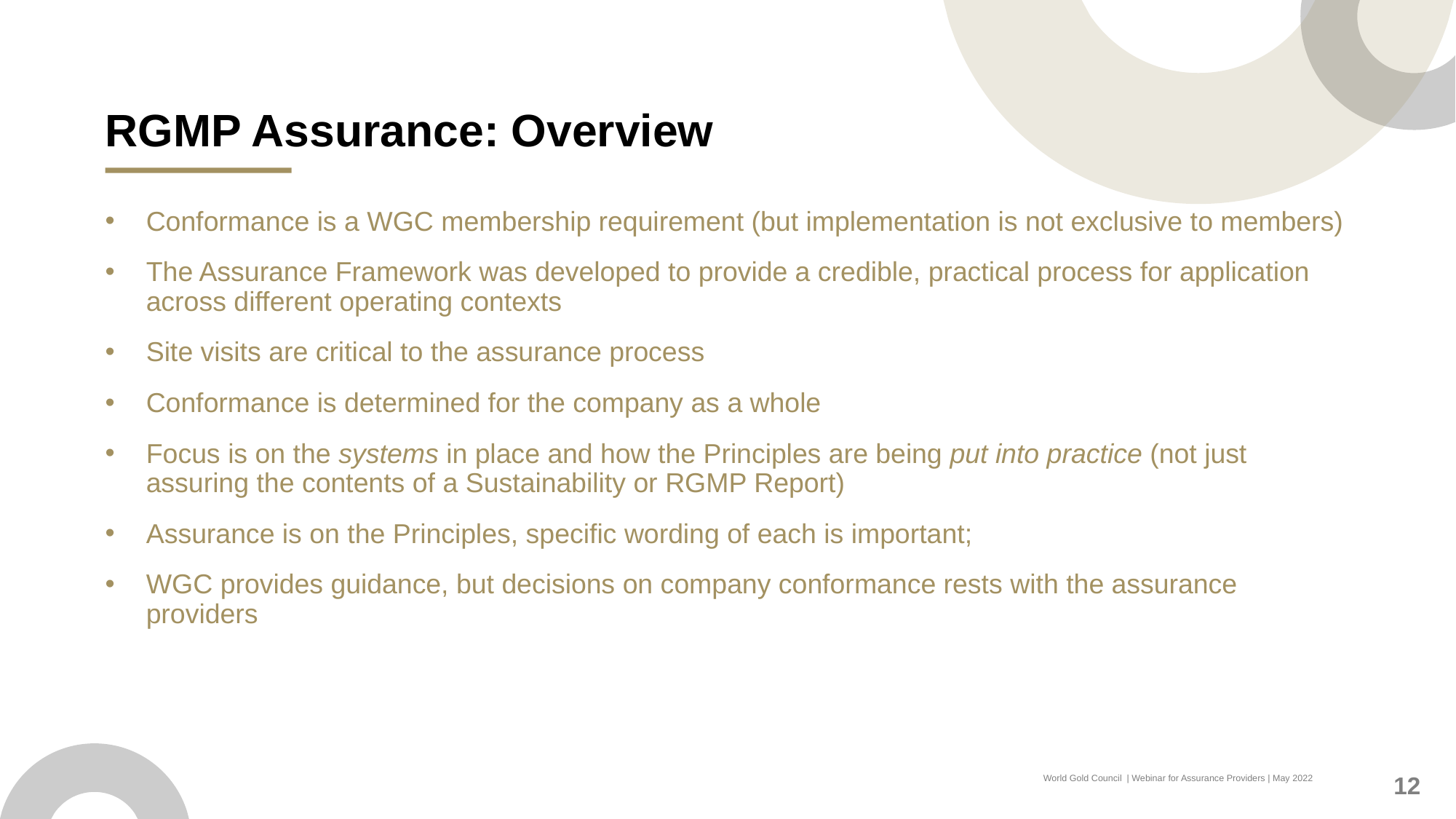

# RGMP Assurance: Overview
Conformance is a WGC membership requirement (but implementation is not exclusive to members)
The Assurance Framework was developed to provide a credible, practical process for application across different operating contexts
Site visits are critical to the assurance process
Conformance is determined for the company as a whole
Focus is on the systems in place and how the Principles are being put into practice (not just assuring the contents of a Sustainability or RGMP Report)
Assurance is on the Principles, specific wording of each is important;
WGC provides guidance, but decisions on company conformance rests with the assurance providers

12
World Gold Council  | Webinar for Assurance Providers | May 2022